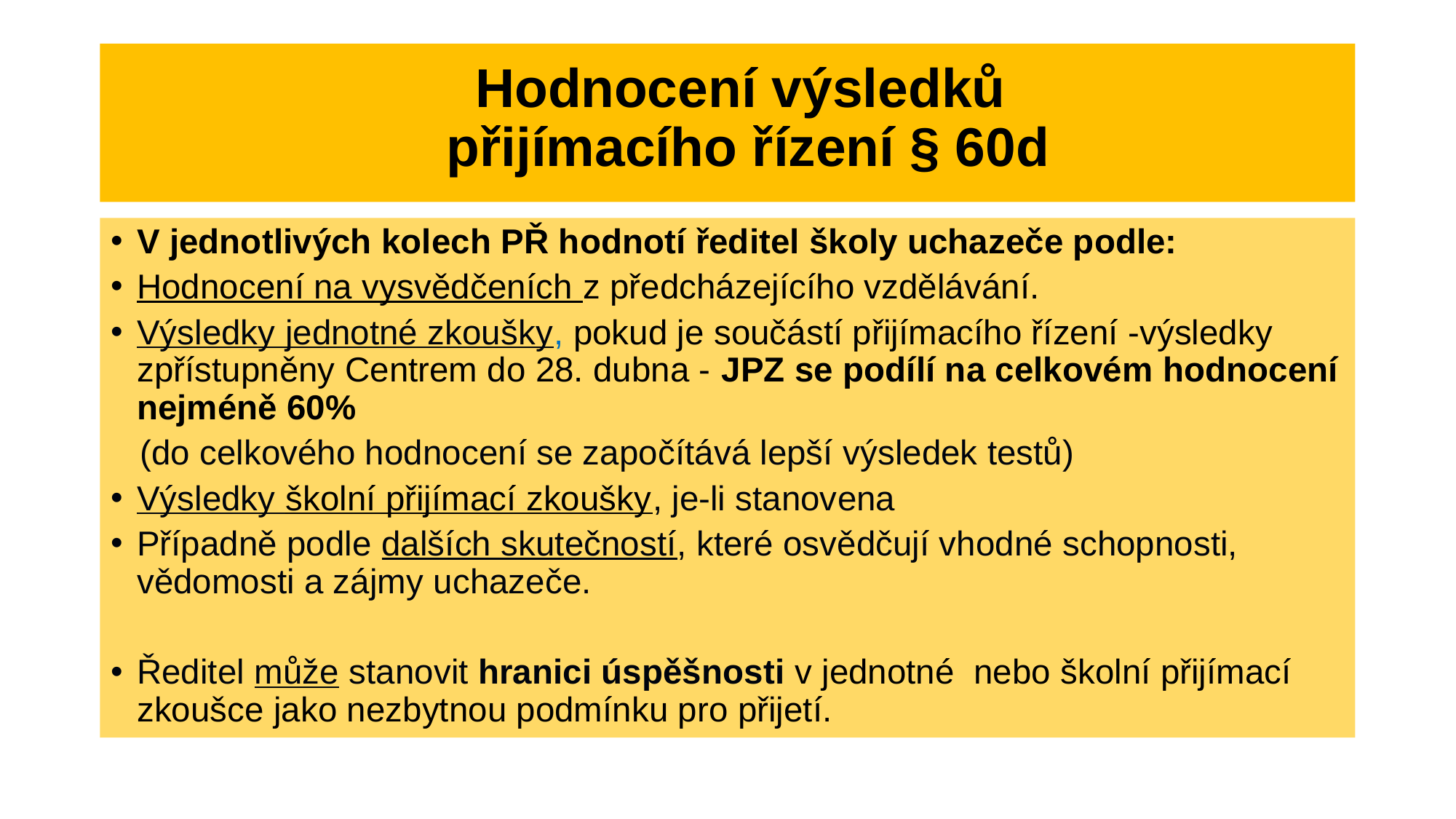

# Hodnocení výsledků přijímacího řízení § 60d
V jednotlivých kolech PŘ hodnotí ředitel školy uchazeče podle:
Hodnocení na vysvědčeních z předcházejícího vzdělávání.
Výsledky jednotné zkoušky, pokud je součástí přijímacího řízení -výsledky zpřístupněny Centrem do 28. dubna - JPZ se podílí na celkovém hodnocení nejméně 60%
   (do celkového hodnocení se započítává lepší výsledek testů)
Výsledky školní přijímací zkoušky, je-li stanovena
Případně podle dalších skutečností, které osvědčují vhodné schopnosti, vědomosti a zájmy uchazeče.

Ředitel může stanovit hranici úspěšnosti v jednotné  nebo školní přijímací zkoušce jako nezbytnou podmínku pro přijetí.